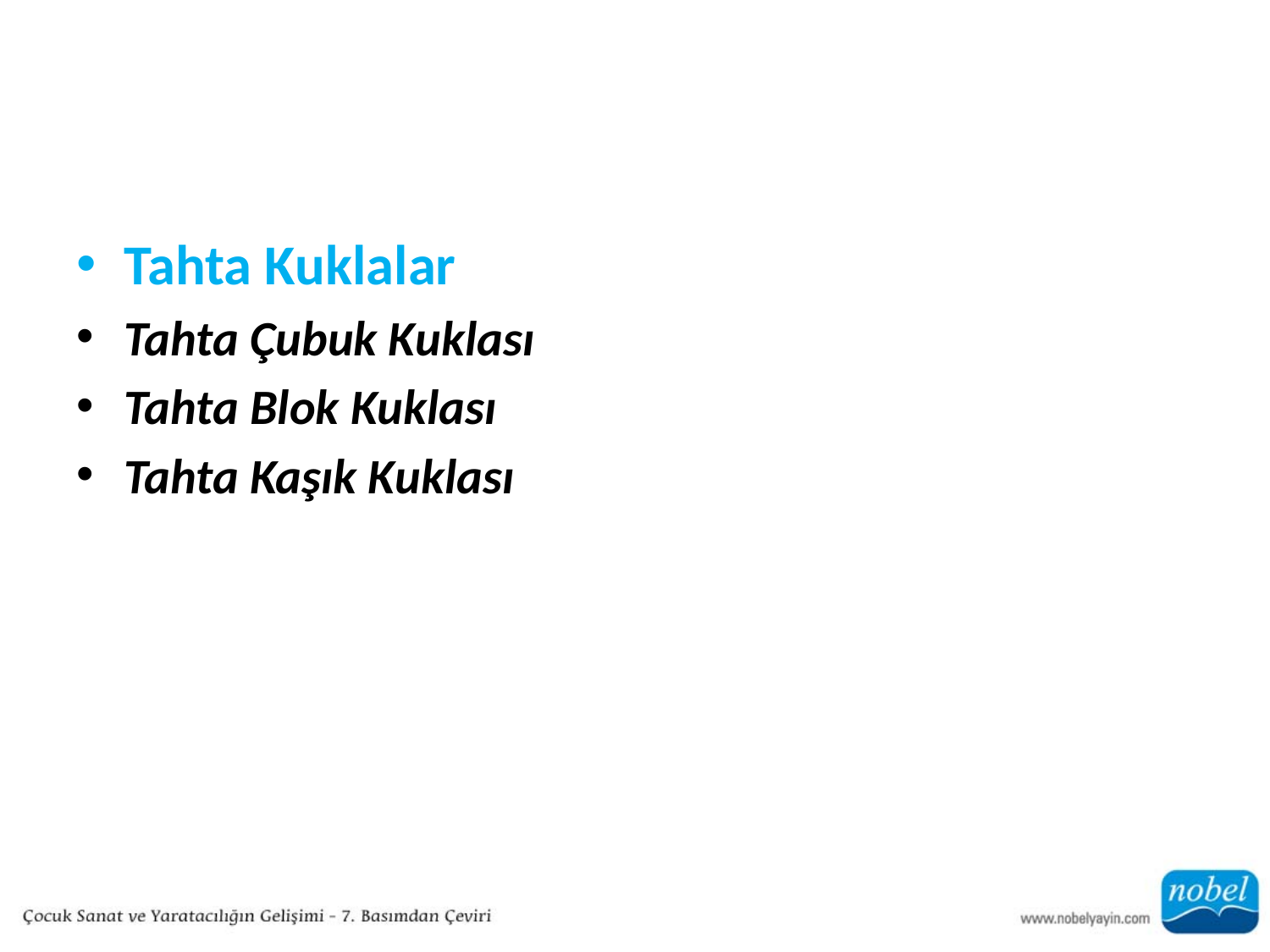

#
Tahta Kuklalar
Tahta Çubuk Kuklası
Tahta Blok Kuklası
Tahta Kaşık Kuklası